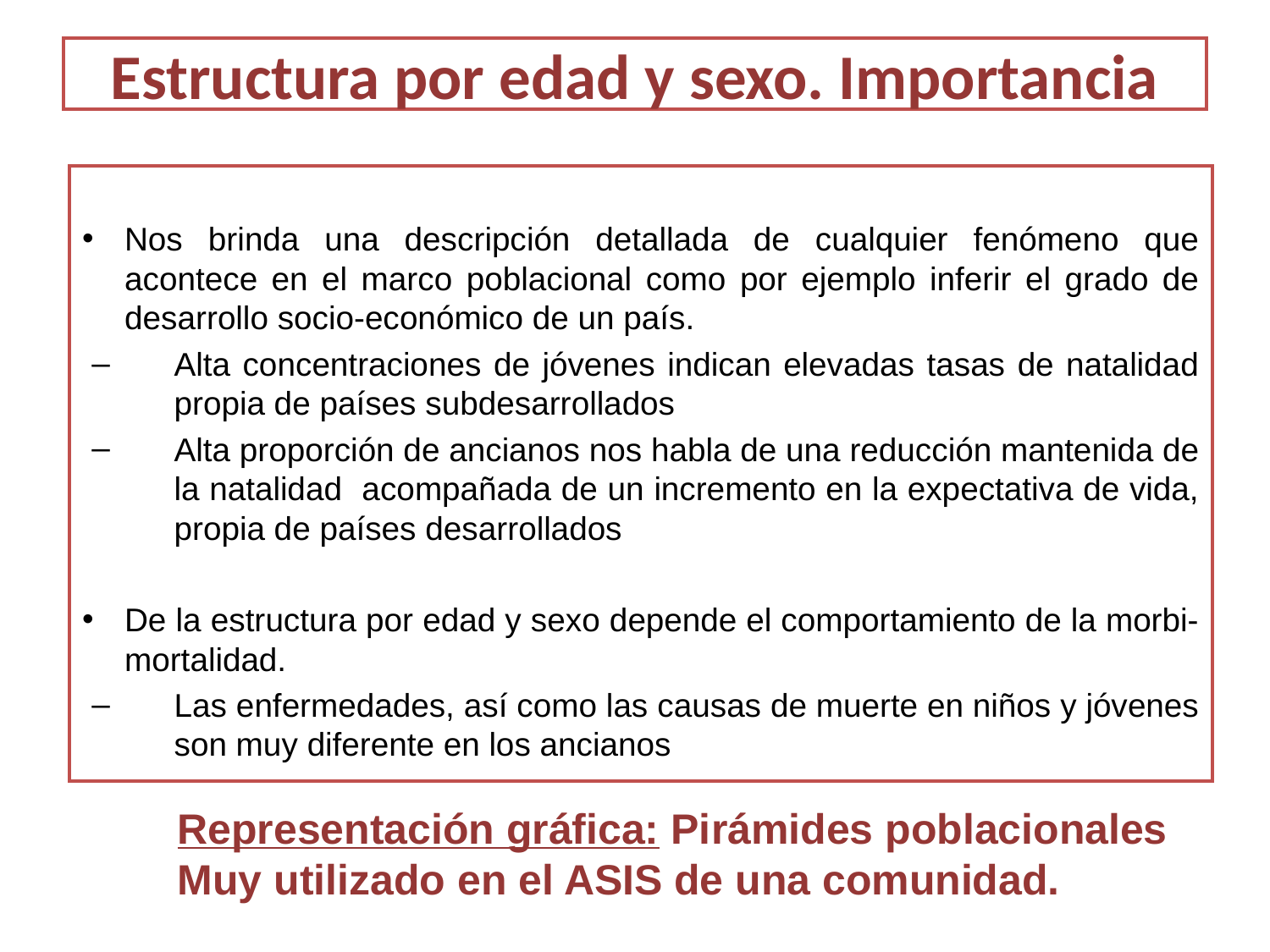

# Estructura por edad y sexo. Importancia

Nos brinda una descripción detallada de cualquier fenómeno que acontece en el marco poblacional como por ejemplo inferir el grado de desarrollo socio-económico de un país.
Alta concentraciones de jóvenes indican elevadas tasas de natalidad propia de países subdesarrollados
Alta proporción de ancianos nos habla de una reducción mantenida de la natalidad  acompañada de un incremento en la expectativa de vida, propia de países desarrollados

De la estructura por edad y sexo depende el comportamiento de la morbi-mortalidad.
Las enfermedades, así como las causas de muerte en niños y jóvenes son muy diferente en los ancianos

Representación gráfica: Pirámides poblacionales
Muy utilizado en el ASIS de una comunidad.